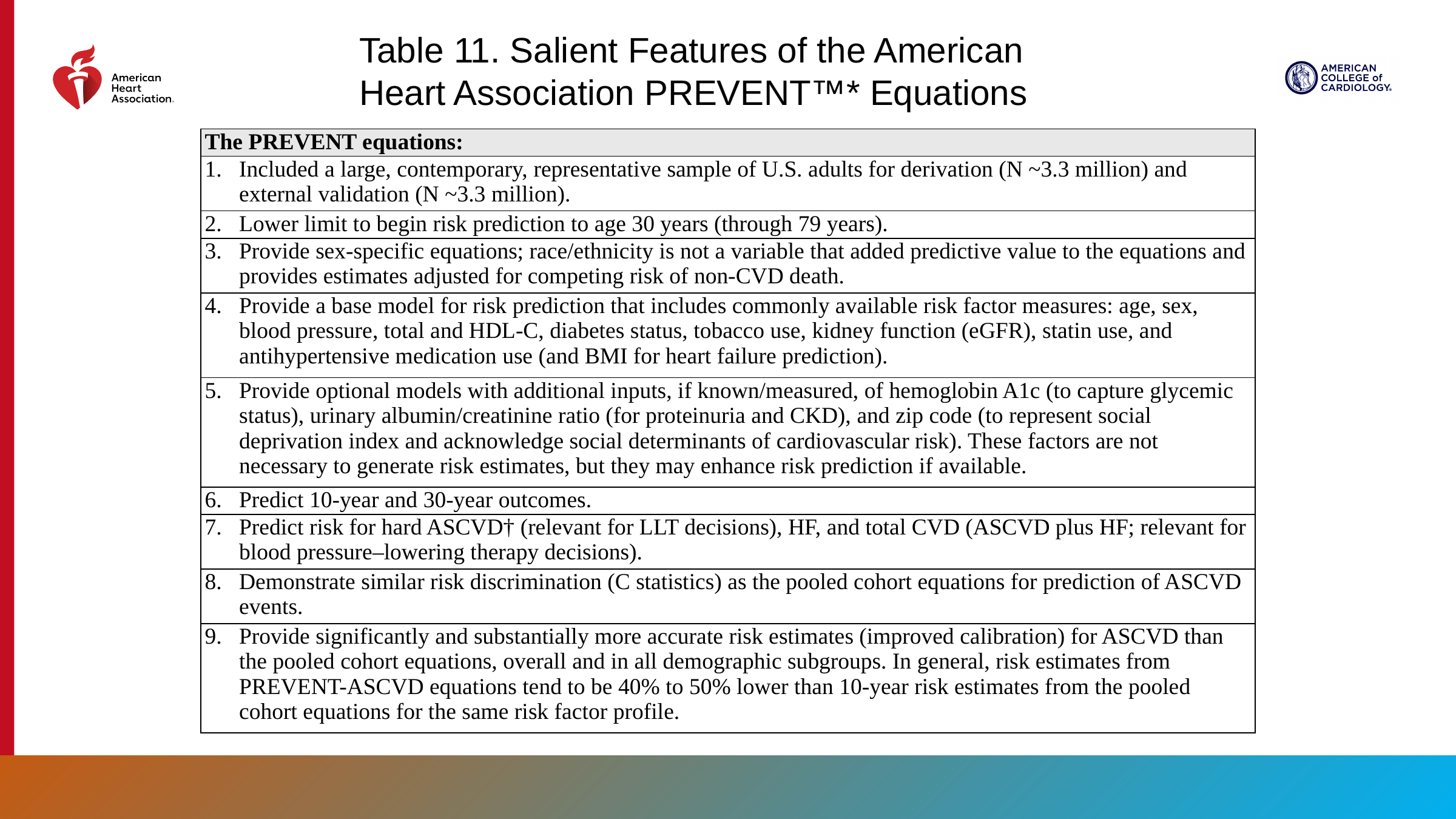

Table 11. Salient Features of the American Heart Association PREVENT™* Equations
| The PREVENT equations: |
| --- |
| Included a large, contemporary, representative sample of U.S. adults for derivation (N ~3.3 million) and external validation (N ~3.3 million). |
| Lower limit to begin risk prediction to age 30 years (through 79 years). |
| Provide sex-specific equations; race/ethnicity is not a variable that added predictive value to the equations and provides estimates adjusted for competing risk of non-CVD death. |
| Provide a base model for risk prediction that includes commonly available risk factor measures: age, sex, blood pressure, total and HDL-C, diabetes status, tobacco use, kidney function (eGFR), statin use, and antihypertensive medication use (and BMI for heart failure prediction). |
| Provide optional models with additional inputs, if known/measured, of hemoglobin A1c (to capture glycemic status), urinary albumin/creatinine ratio (for proteinuria and CKD), and zip code (to represent social deprivation index and acknowledge social determinants of cardiovascular risk). These factors are not necessary to generate risk estimates, but they may enhance risk prediction if available. |
| Predict 10-year and 30-year outcomes. |
| Predict risk for hard ASCVD† (relevant for LLT decisions), HF, and total CVD (ASCVD plus HF; relevant for blood pressure–lowering therapy decisions). |
| Demonstrate similar risk discrimination (C statistics) as the pooled cohort equations for prediction of ASCVD events. |
| Provide significantly and substantially more accurate risk estimates (improved calibration) for ASCVD than the pooled cohort equations, overall and in all demographic subgroups. In general, risk estimates from PREVENT-ASCVD equations tend to be 40% to 50% lower than 10-year risk estimates from the pooled cohort equations for the same risk factor profile. |